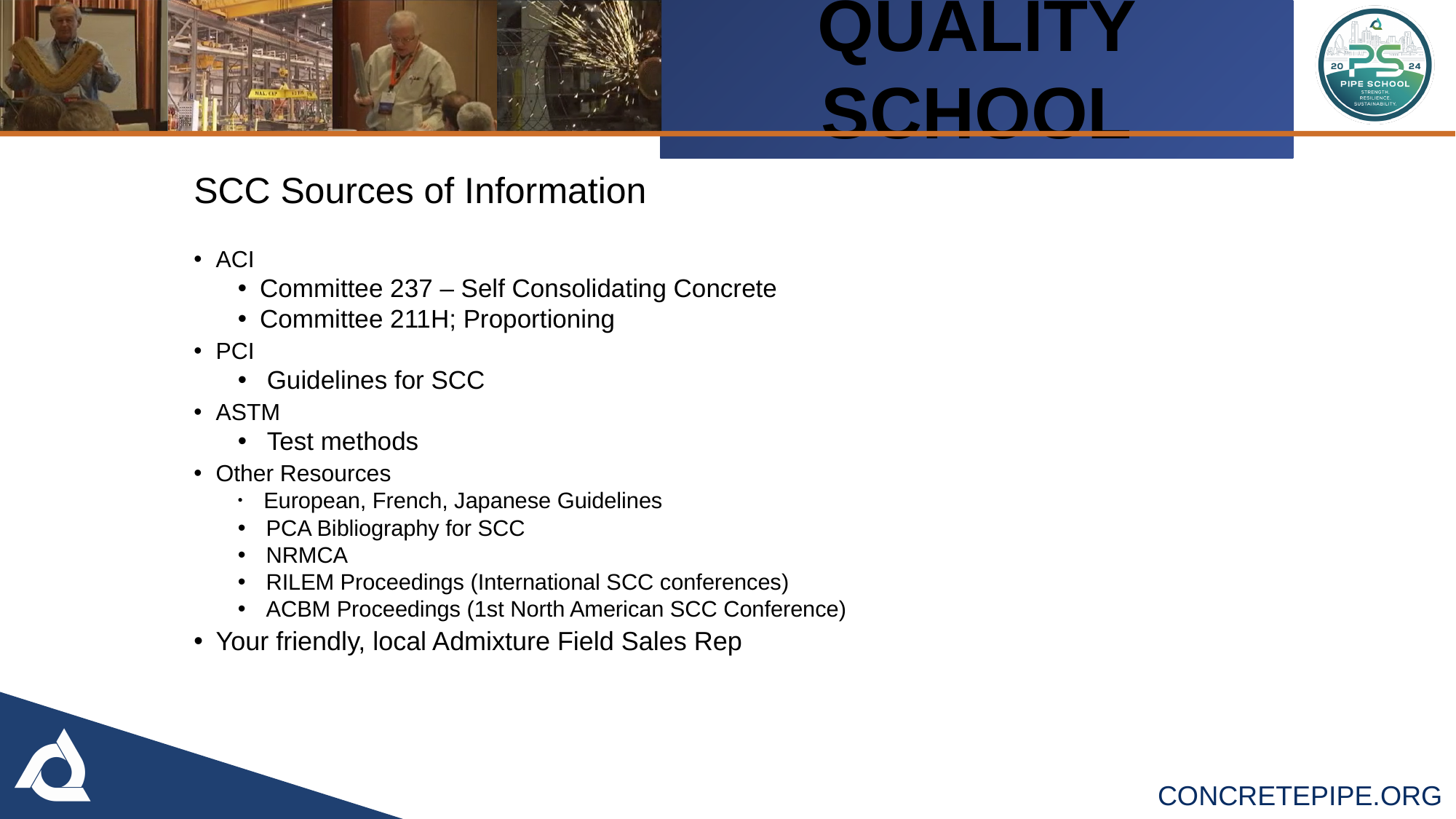

# SCC Sources of Information
ACI
Committee 237 – Self Consolidating Concrete
Committee 211H; Proportioning
PCI
 Guidelines for SCC
ASTM
 Test methods
Other Resources
 European, French, Japanese Guidelines
 PCA Bibliography for SCC
 NRMCA
 RILEM Proceedings (International SCC conferences)
 ACBM Proceedings (1st North American SCC Conference)
Your friendly, local Admixture Field Sales Rep